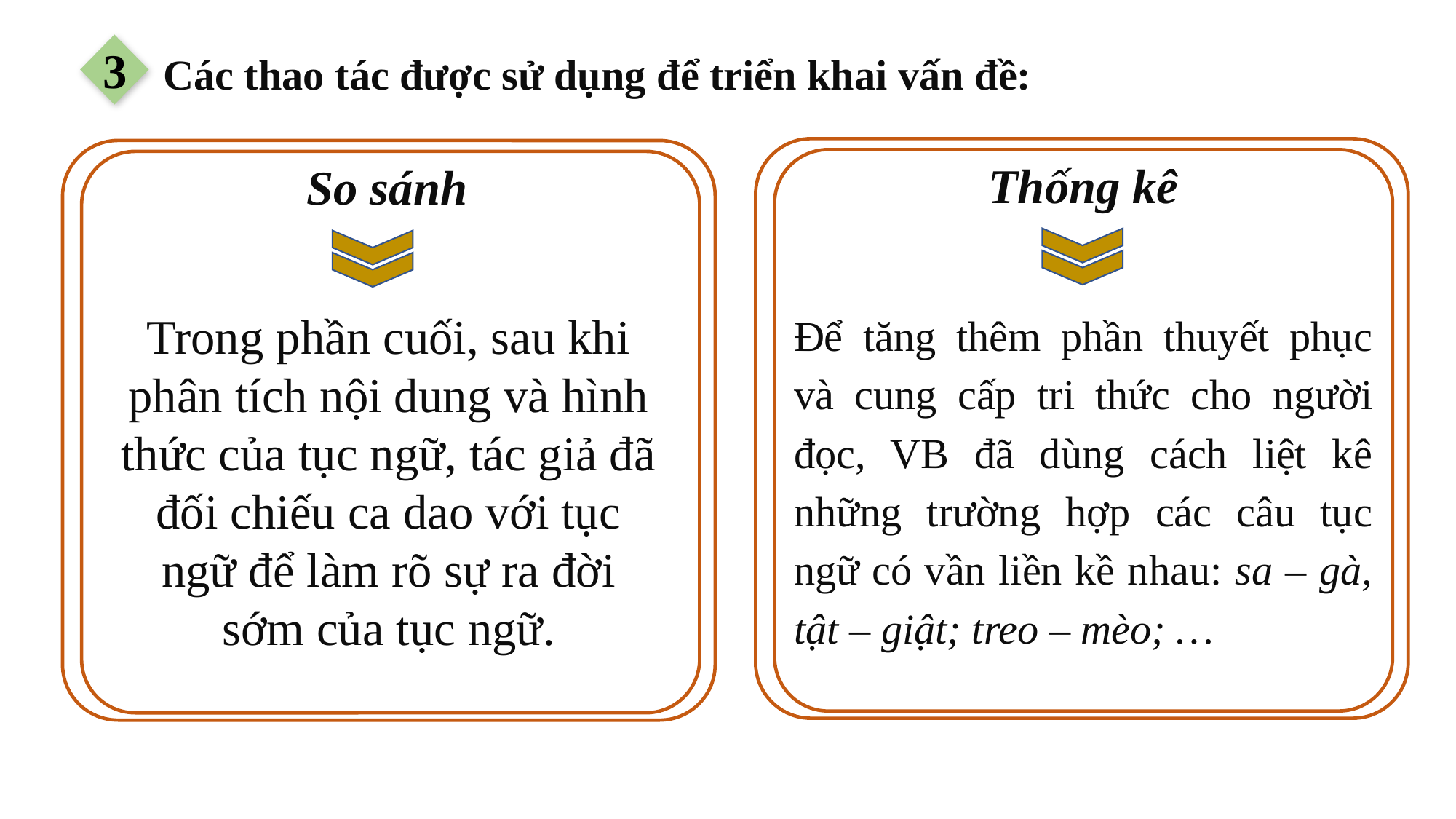

Các thao tác được sử dụng để triển khai vấn đề:
3

Thống kê
So sánh
Để tăng thêm phần thuyết phục và cung cấp tri thức cho người đọc, VB đã dùng cách liệt kê những trường hợp các câu tục ngữ có vần liền kề nhau: sa – gà, tật – giật; treo – mèo; …
Trong phần cuối, sau khi phân tích nội dung và hình thức của tục ngữ, tác giả đã đối chiếu ca dao với tục ngữ để làm rõ sự ra đời sớm của tục ngữ.